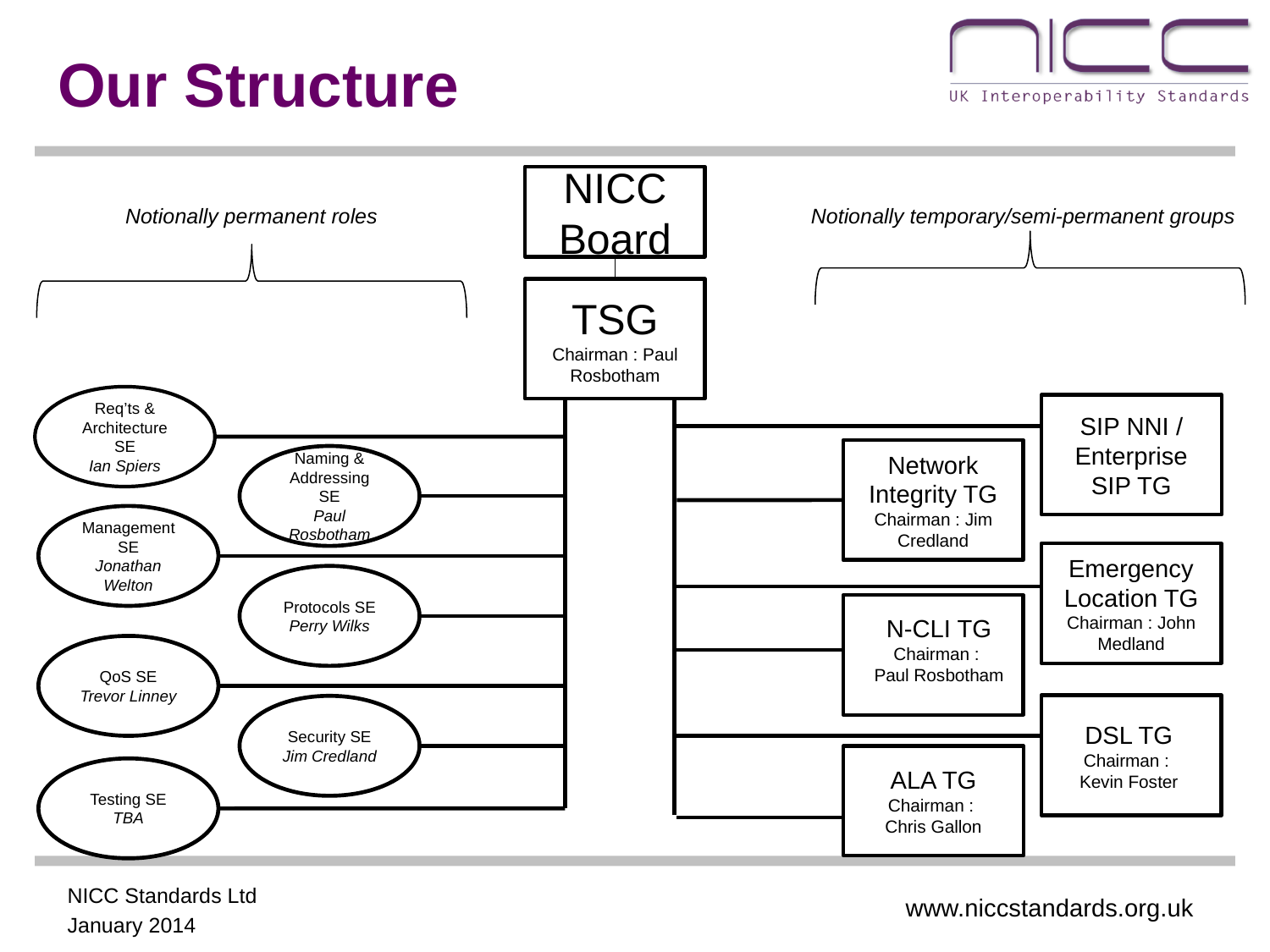

# Our Structure

NICC Board
Notionally permanent roles
Notionally temporary/semi-permanent groups
TSG
Chairman : Paul Rosbotham
Req’ts & Architecture SE
Ian Spiers
SIP NNI / Enterprise SIP TG
Network Integrity TG
Chairman : Jim Credland
Naming & Addressing SE
Paul Rosbotham
Management SE
Jonathan Welton
Emergency
Location TG
Chairman : John Medland
Protocols SE
Perry Wilks

N-CLI TG
Chairman :
Paul Rosbotham
QoS SE
Trevor Linney

Security SE
Jim Credland
DSL TG
Chairman :
Kevin Foster

Testing SE
TBA
ALA TG
Chairman :
Chris Gallon
www.niccstandards.org.uk